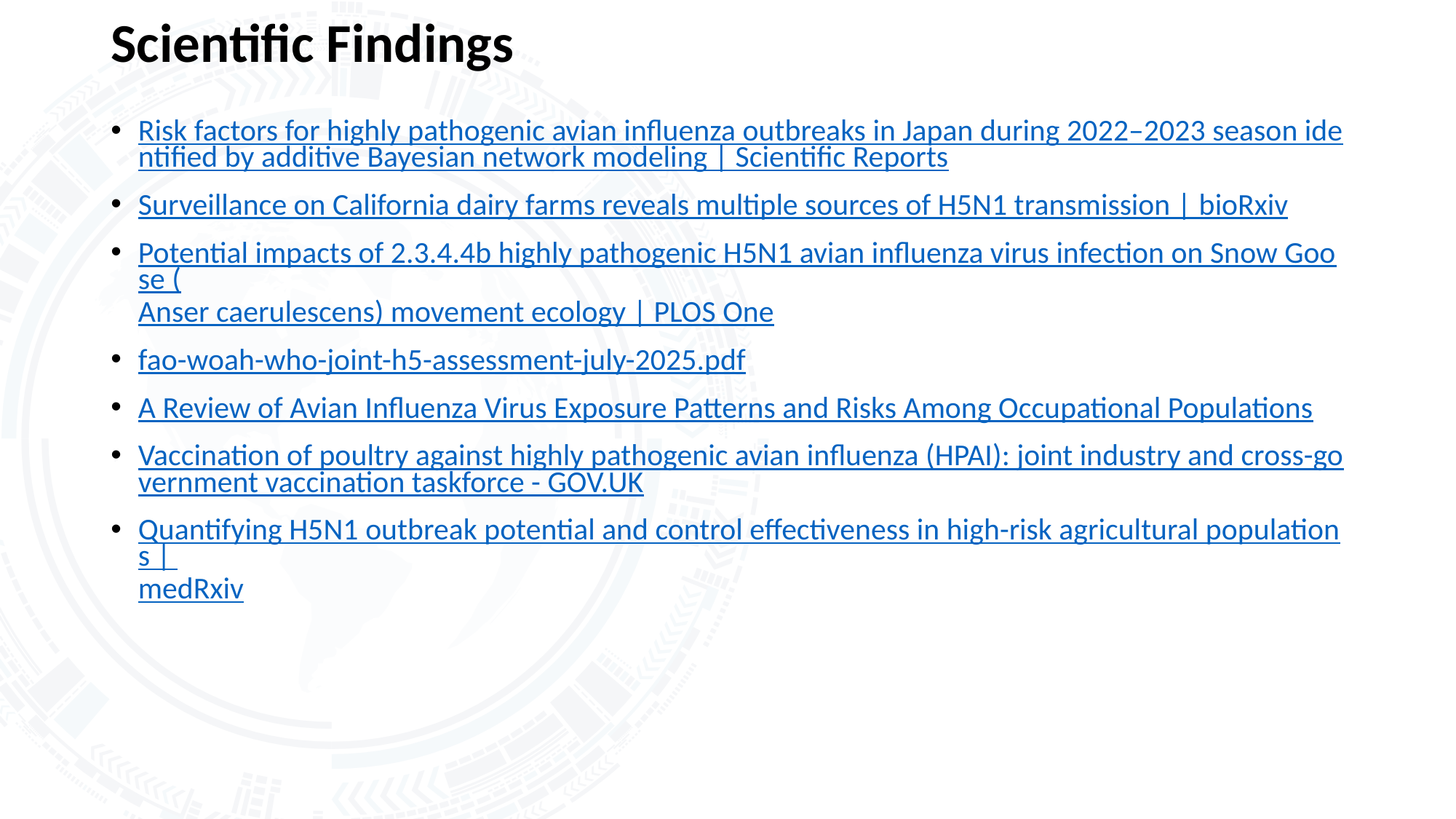

# Scientific Findings
Risk factors for highly pathogenic avian influenza outbreaks in Japan during 2022–2023 season identified by additive Bayesian network modeling | Scientific Reports
Surveillance on California dairy farms reveals multiple sources of H5N1 transmission | bioRxiv
Potential impacts of 2.3.4.4b highly pathogenic H5N1 avian influenza virus infection on Snow Goose (Anser caerulescens) movement ecology | PLOS One
fao-woah-who-joint-h5-assessment-july-2025.pdf
A Review of Avian Influenza Virus Exposure Patterns and Risks Among Occupational Populations
Vaccination of poultry against highly pathogenic avian influenza (HPAI): joint industry and cross-government vaccination taskforce - GOV.UK
Quantifying H5N1 outbreak potential and control effectiveness in high-risk agricultural populations | medRxiv